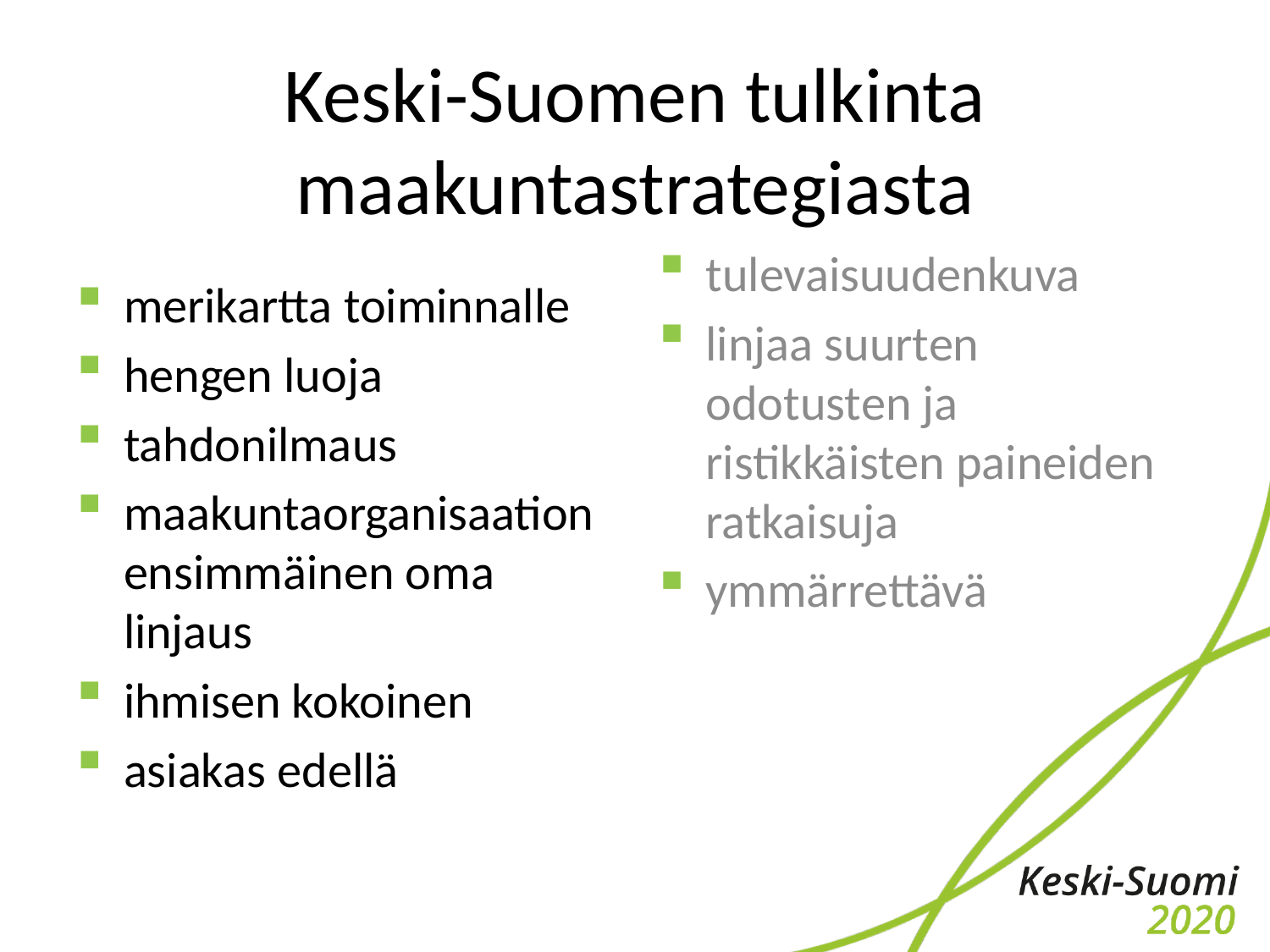

# Keski-Suomen tulkinta maakuntastrategiasta
merikartta toiminnalle
hengen luoja
tahdonilmaus
maakuntaorganisaation ensimmäinen oma linjaus
ihmisen kokoinen
asiakas edellä

tulevaisuudenkuva
linjaa suurten odotusten ja ristikkäisten paineiden ratkaisuja
ymmärrettävä